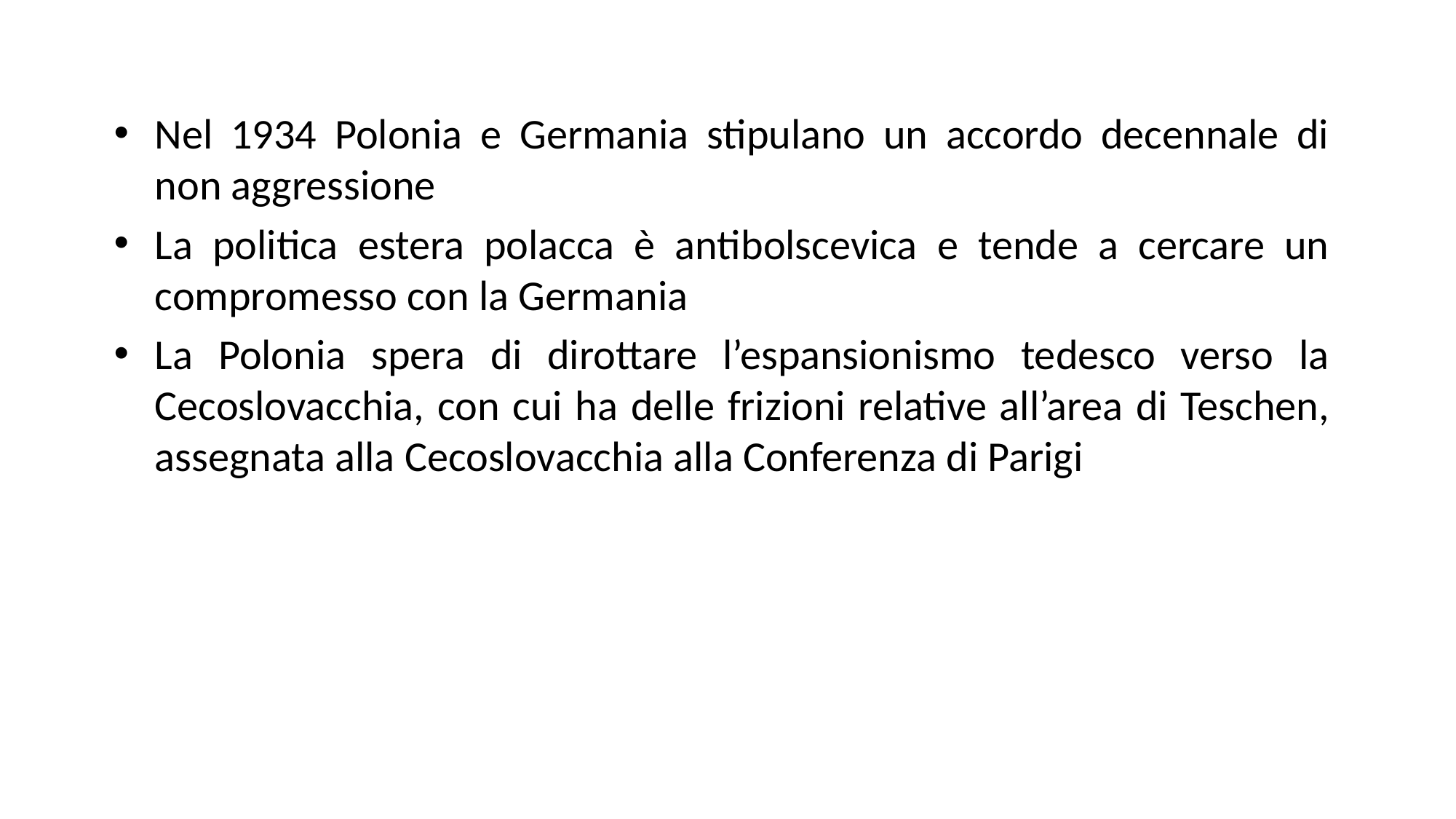

Nel 1934 Polonia e Germania stipulano un accordo decennale di non aggressione
La politica estera polacca è antibolscevica e tende a cercare un compromesso con la Germania
La Polonia spera di dirottare l’espansionismo tedesco verso la Cecoslovacchia, con cui ha delle frizioni relative all’area di Teschen, assegnata alla Cecoslovacchia alla Conferenza di Parigi